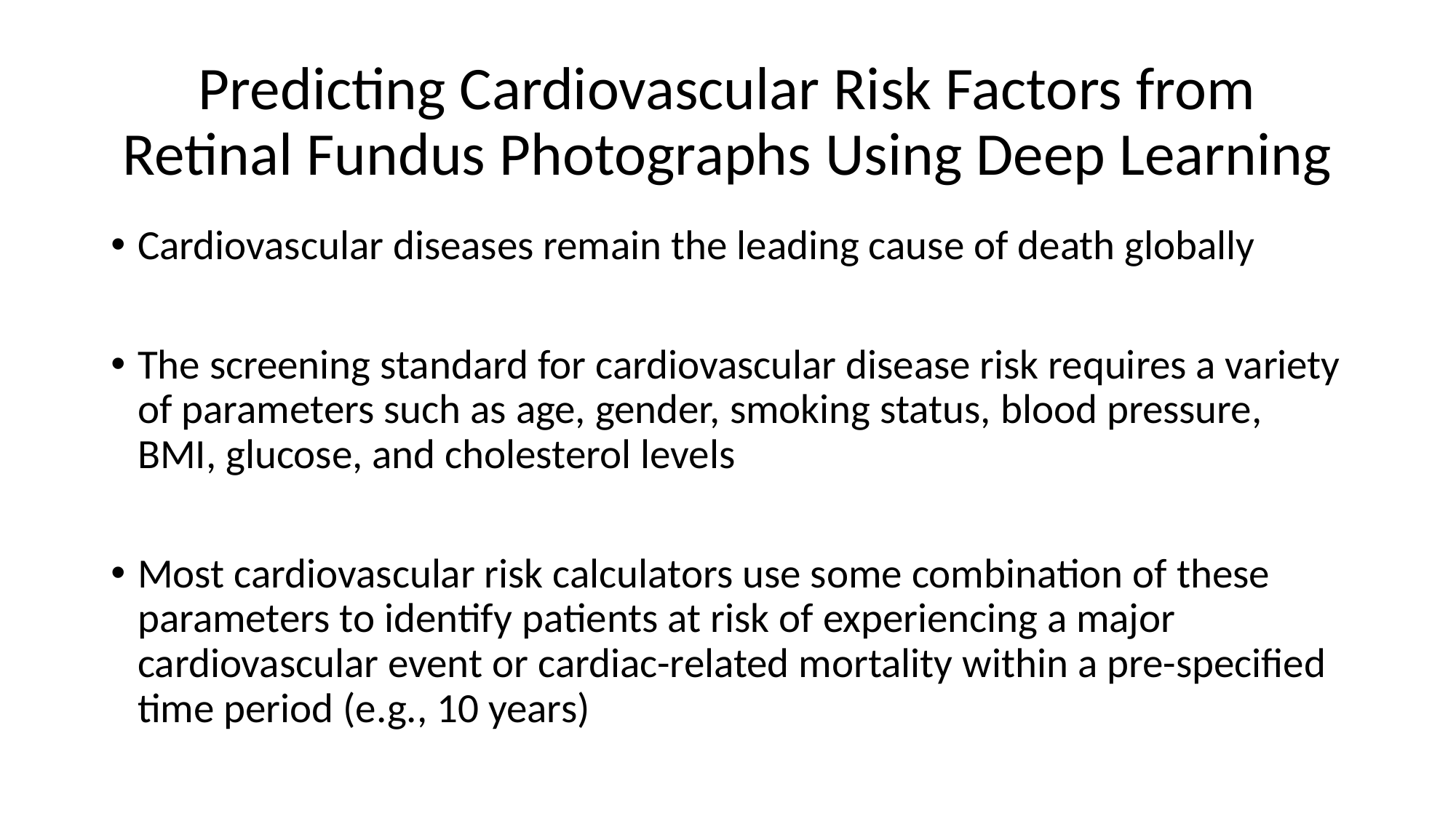

# Predicting Cardiovascular Risk Factors from Retinal Fundus Photographs Using Deep Learning
Cardiovascular diseases remain the leading cause of death globally

The screening standard for cardiovascular disease risk requires a variety of parameters such as age, gender, smoking status, blood pressure, BMI, glucose, and cholesterol levels

Most cardiovascular risk calculators use some combination of these parameters to identify patients at risk of experiencing a major cardiovascular event or cardiac-related mortality within a pre-specified time period (e.g., 10 years)